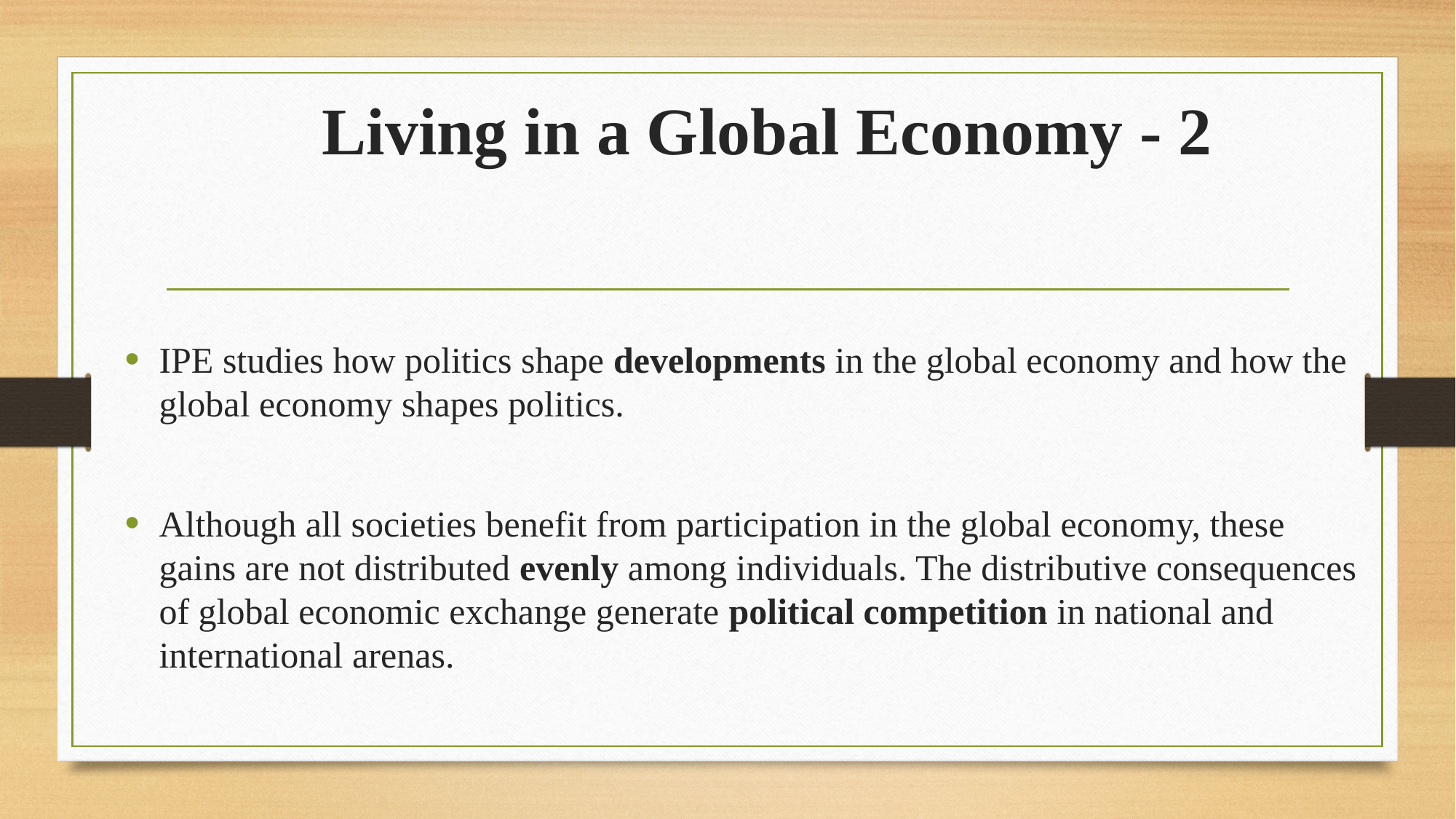

# Living in a Global Economy - 2

IPE studies how politics shape developments in the global economy and how the global economy shapes politics.

Although all societies benefit from participation in the global economy, these gains are not distributed evenly among individuals. The distributive consequences of global economic exchange generate political competition in national and international arenas.